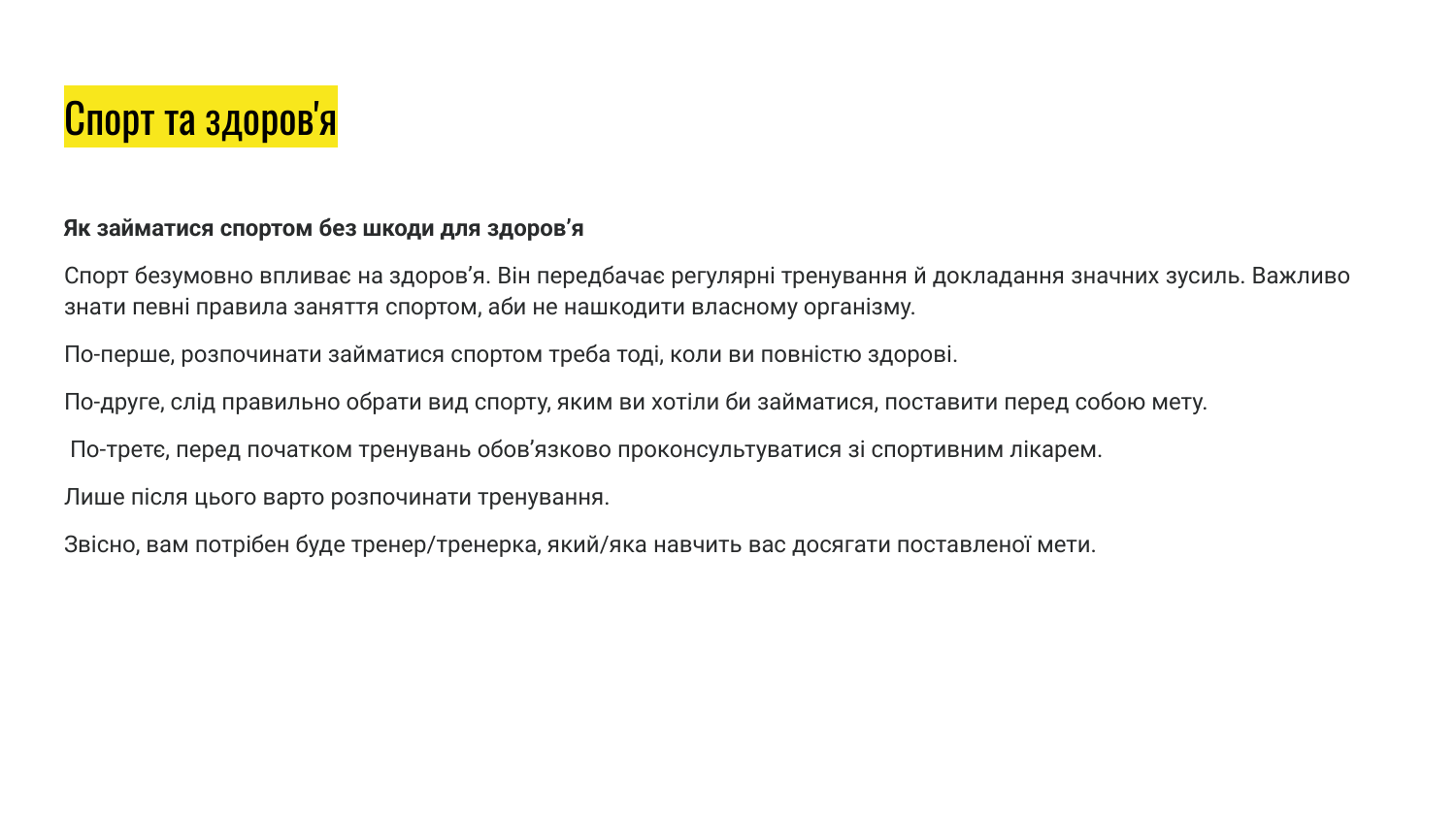

# Спорт та здоров'я
Як займатися спортом без шкоди для здоров’я
Спорт безумовно впливає на здоров’я. Він передбачає регулярні тренування й докладання значних зусиль. Важливо знати певні правила заняття спортом, аби не нашкодити власному організму.
По-перше, розпочинати займатися спортом треба тоді, коли ви повністю здорові.
По-друге, слід правильно обрати вид спорту, яким ви хотіли би займатися, поставити перед собою мету.
 По-третє, перед початком тренувань обов’язково проконсультуватися зі спортивним лікарем.
Лише після цього варто розпочинати тренування.
Звісно, вам потрібен буде тренер/тренерка, який/яка навчить вас досягати поставленої мети.